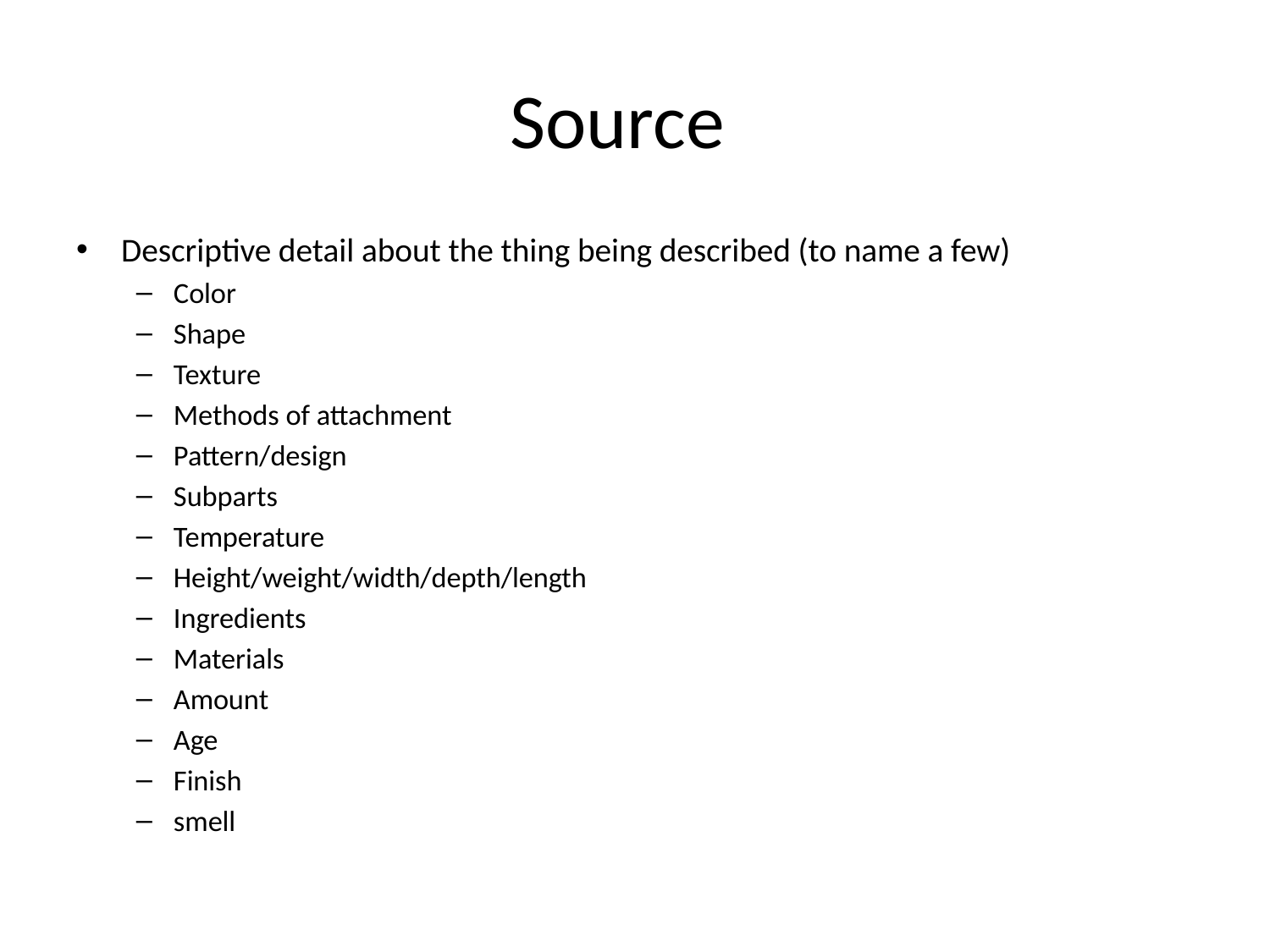

# Source
Descriptive detail about the thing being described (to name a few)
Color
Shape
Texture
Methods of attachment
Pattern/design
Subparts
Temperature
Height/weight/width/depth/length
Ingredients
Materials
Amount
Age
Finish
smell